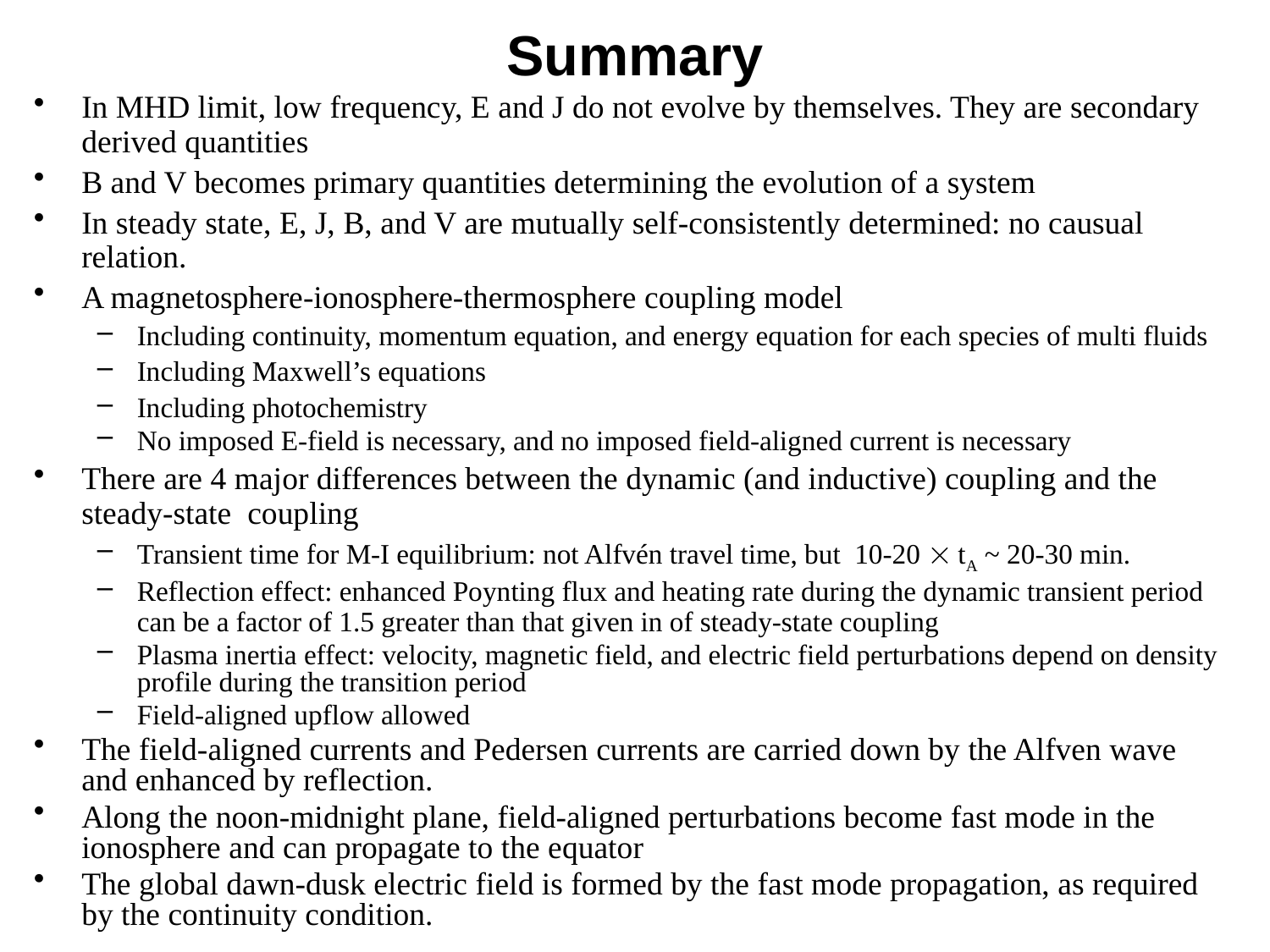

# Summary
In MHD limit, low frequency, E and J do not evolve by themselves. They are secondary derived quantities
B and V becomes primary quantities determining the evolution of a system
In steady state, E, J, B, and V are mutually self-consistently determined: no causual  relation.
A magnetosphere-ionosphere-thermosphere coupling model
Including continuity, momentum equation, and energy equation for each species of multi fluids
Including Maxwell’s equations
Including photochemistry
No imposed E-field is necessary, and no imposed field-aligned current is necessary
There are 4 major differences between the dynamic (and inductive) coupling and the steady-state  coupling
Transient time for M-I equilibrium: not Alfvén travel time, but  10-20 × tA ~ 20-30 min.
Reflection effect: enhanced Poynting flux and heating rate during the dynamic transient period can be a factor of 1.5 greater than that given in of steady-state coupling
Plasma inertia effect: velocity, magnetic field, and electric field perturbations depend on density profile during the transition period
Field-aligned upflow allowed
The field-aligned currents and Pedersen currents are carried down by the Alfven wave and enhanced by reflection.
Along the noon-midnight plane, field-aligned perturbations become fast mode in the ionosphere and can propagate to the equator
The global dawn-dusk electric field is formed by the fast mode propagation, as required by the continuity condition.